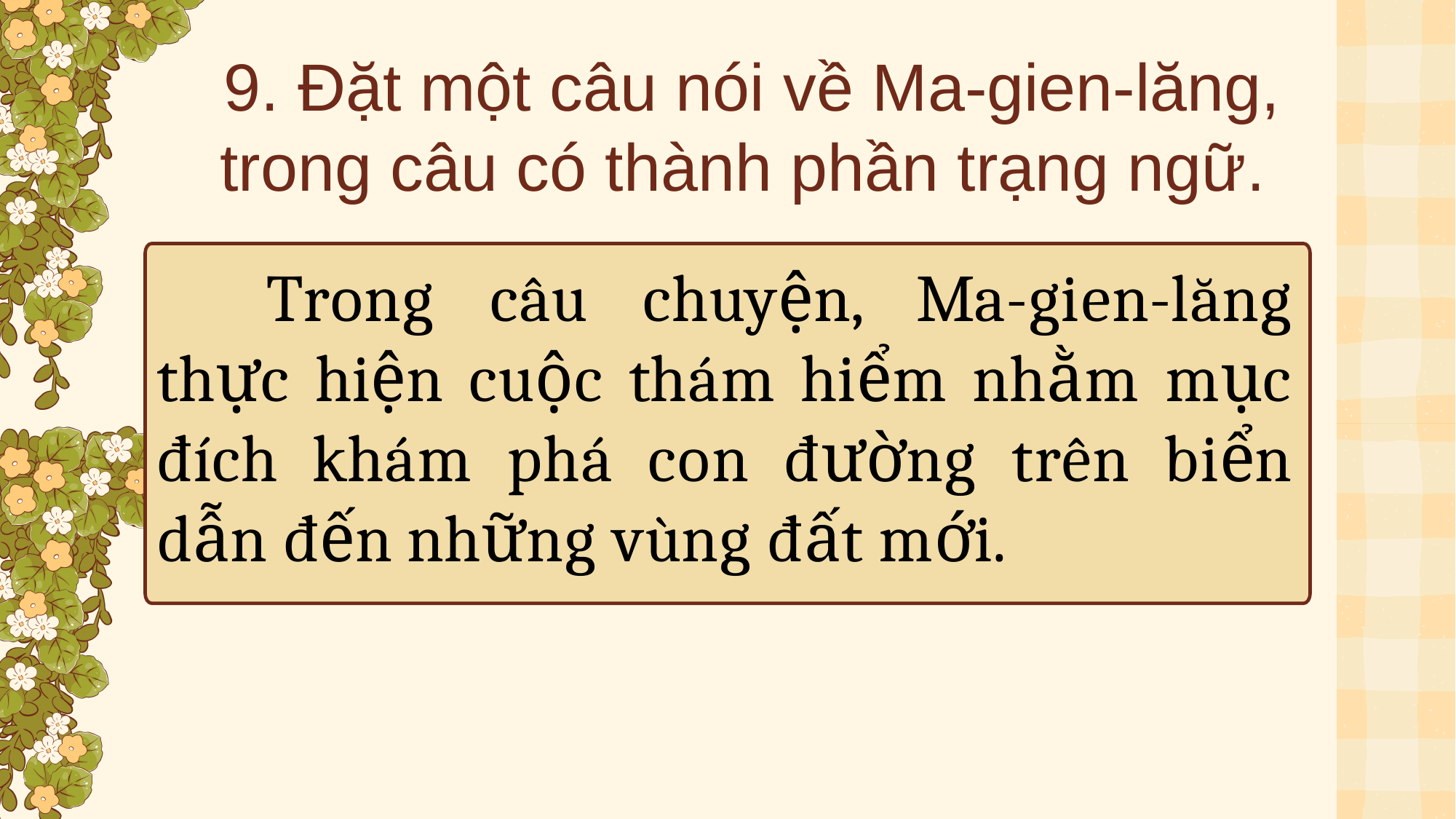

9. Đặt một câu nói về Ma-gien-lăng, trong câu có thành phần trạng ngữ.

	Trong câu chuyện, Ma-gien-lăng thực hiện cuộc thám hiểm nhằm mục đích khám phá con đường trên biển dẫn đến những vùng đất mới.